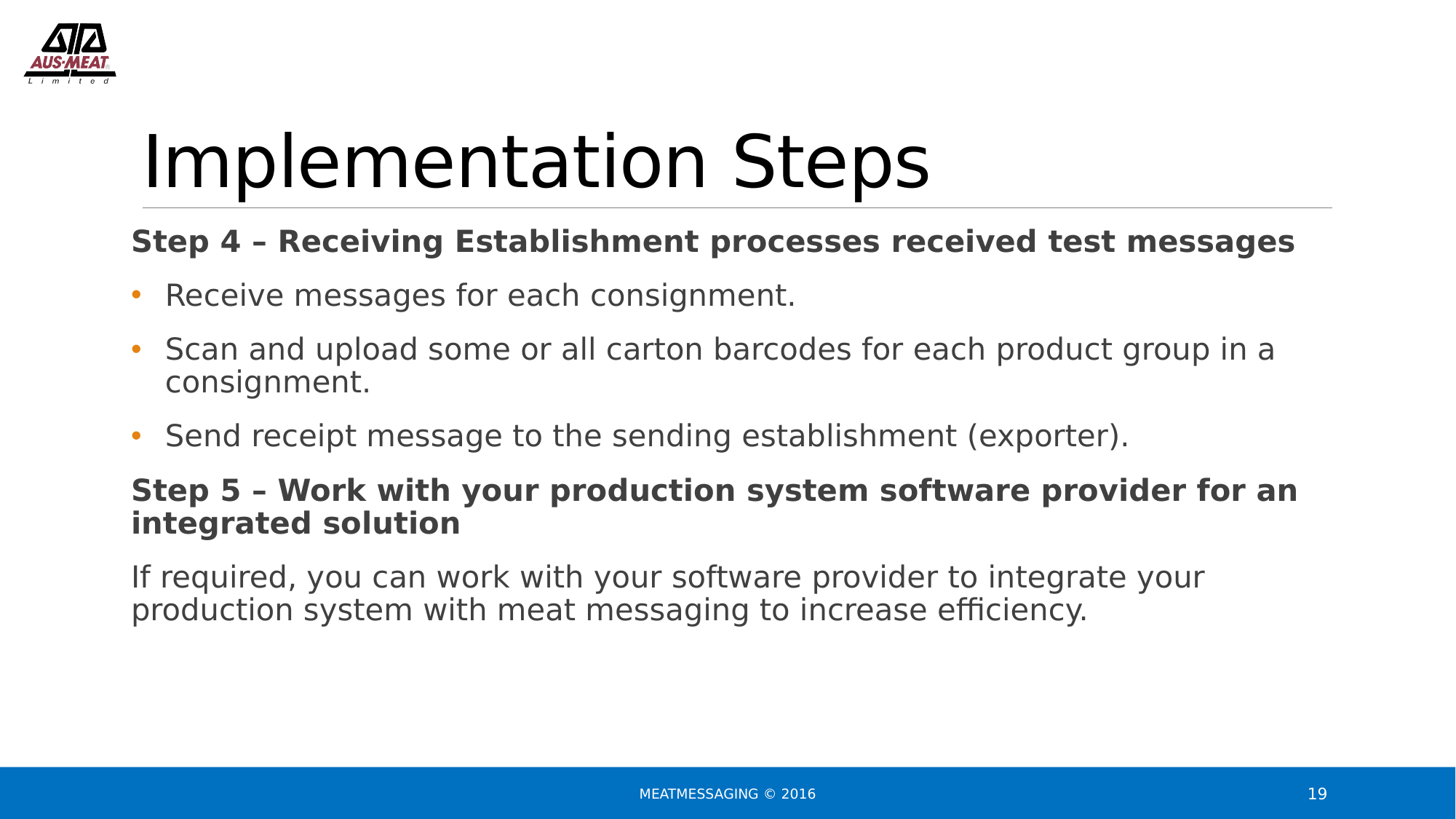

# Implementation Steps
Step 4 – Receiving Establishment processes received test messages
Receive messages for each consignment.
Scan and upload some or all carton barcodes for each product group in a consignment.
Send receipt message to the sending establishment (exporter).
Step 5 – Work with your production system software provider for an integrated solution
If required, you can work with your software provider to integrate your production system with meat messaging to increase efficiency.
MeatMessaging © 2016
19